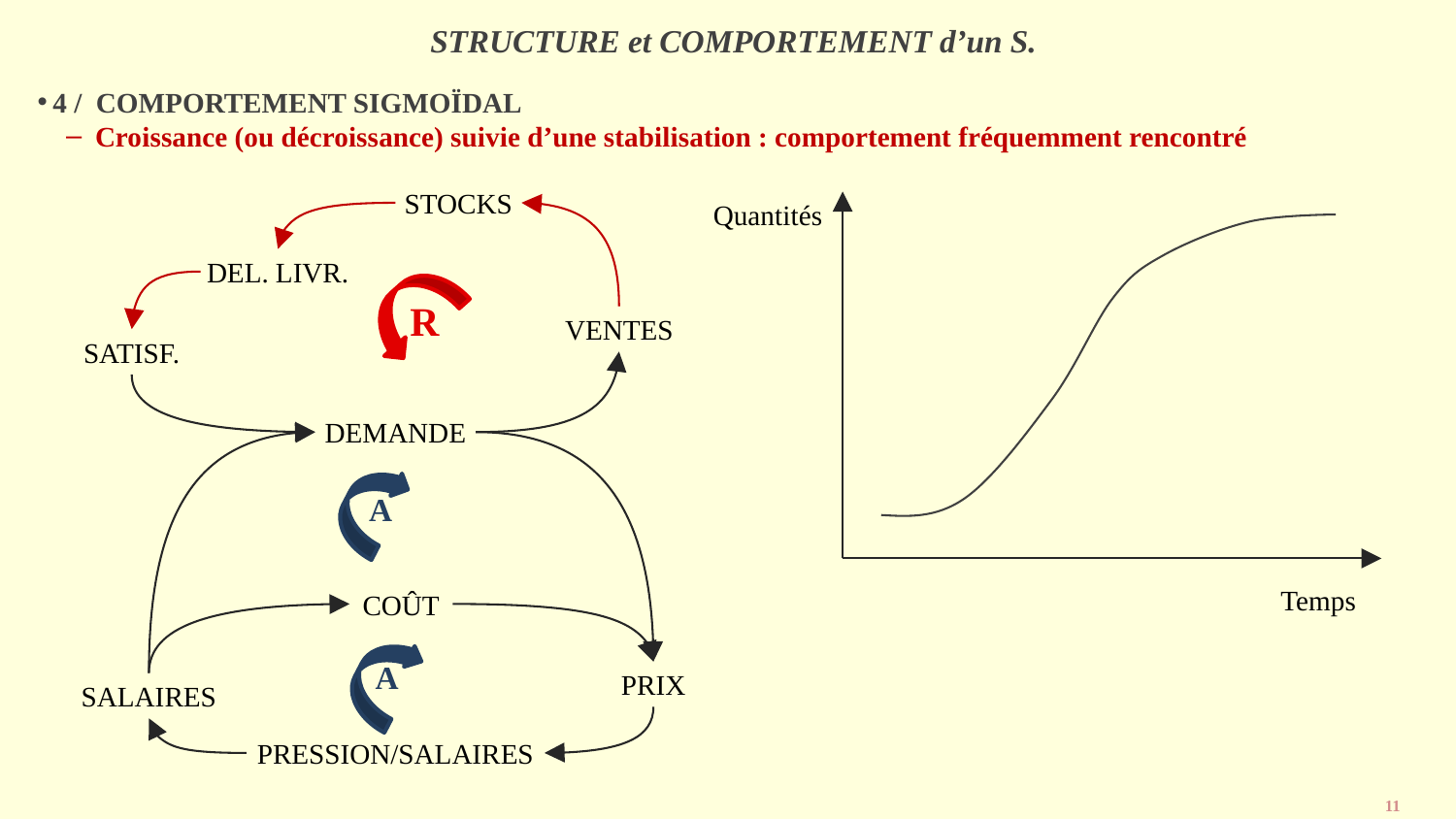

# STRUCTURE et COMPORTEMENT d’un S.
4 /  COMPORTEMENT SIGMOÏDAL
Croissance (ou décroissance) suivie d’une stabilisation : comportement fréquemment rencontré
STOCKS
Quantités

DEL. LIVR.

R
VENTES
SATISF.
DEMANDE

A
Temps
COÛT

A
PRIX
SALAIRES
PRESSION/SALAIRES
11